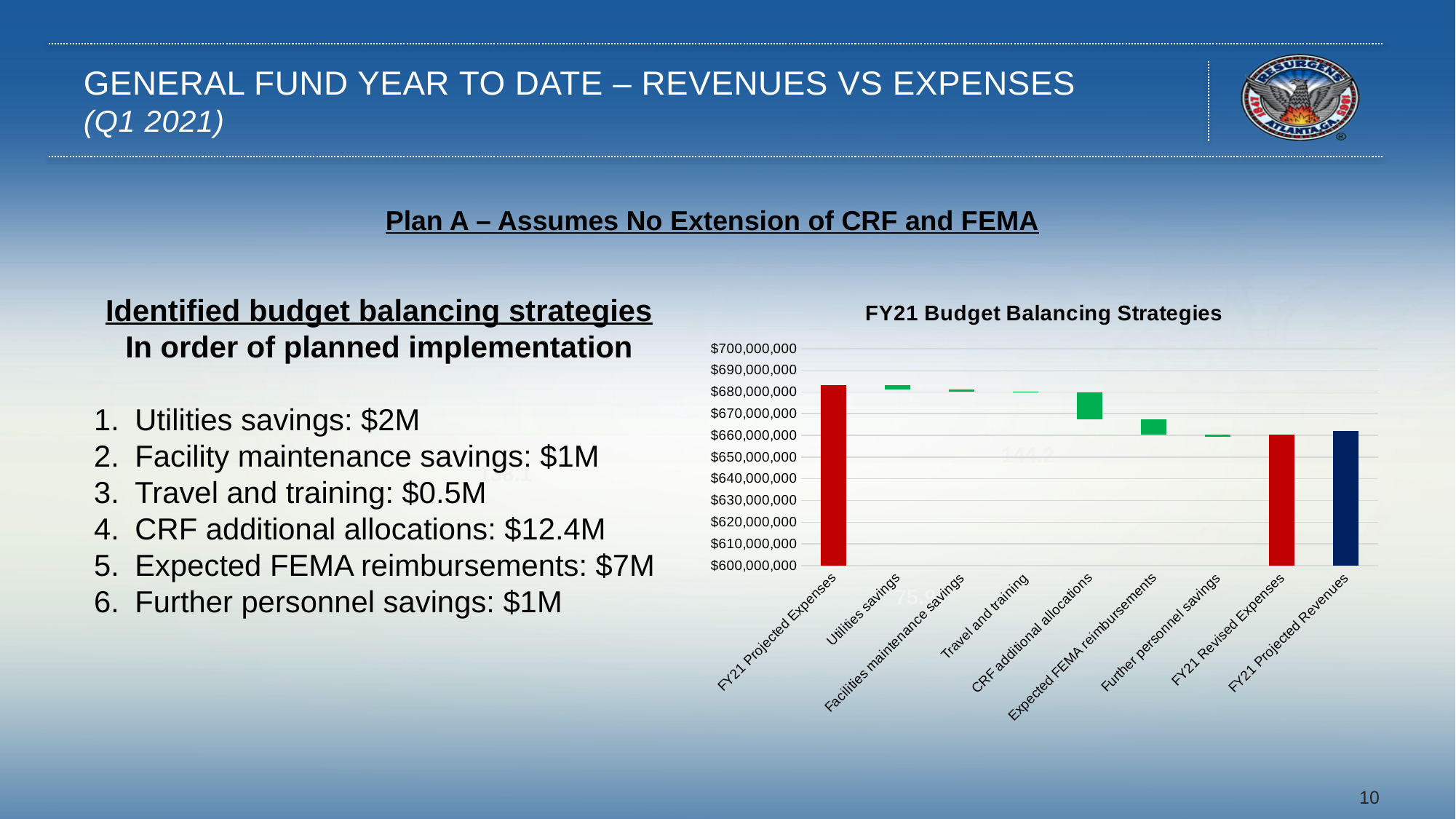

# GENERAL FUND YEAR TO DATE – REVENUES VS EXPENSES (Q1 2021)
Plan A – Assumes No Extension of CRF and FEMA

### Chart: FY21 Budget Balancing Strategies

| Category |  |  |
|---|---|---|
| FY21 Projected Expenses | 0.0 | 683200000.0 |
| Utilities savings | 681200000.0 | 2000000.0 |
| Facilities maintenance savings | 680200000.0 | 1000000.0 |
| Travel and training | 679700000.0 | 500000.0 |
| CRF additional allocations | 667300000.0 | 12400000.0 |
| Expected FEMA reimbursements | 660300000.0 | 7000000.0 |
| Further personnel savings | 659300000.0 | 1000000.0 |
| FY21 Revised Expenses | 0.0 | 660300000.0 |
| FY21 Projected Revenues | 662000000.0 | 18700000.0 |
Identified budget balancing strategies
In order of planned implementation

Utilities savings: $2M
Facility maintenance savings: $1M
Travel and training: $0.5M
CRF additional allocations: $12.4M
Expected FEMA reimbursements: $7M
Further personnel savings: $1M
144.2
138.1
75.9
10